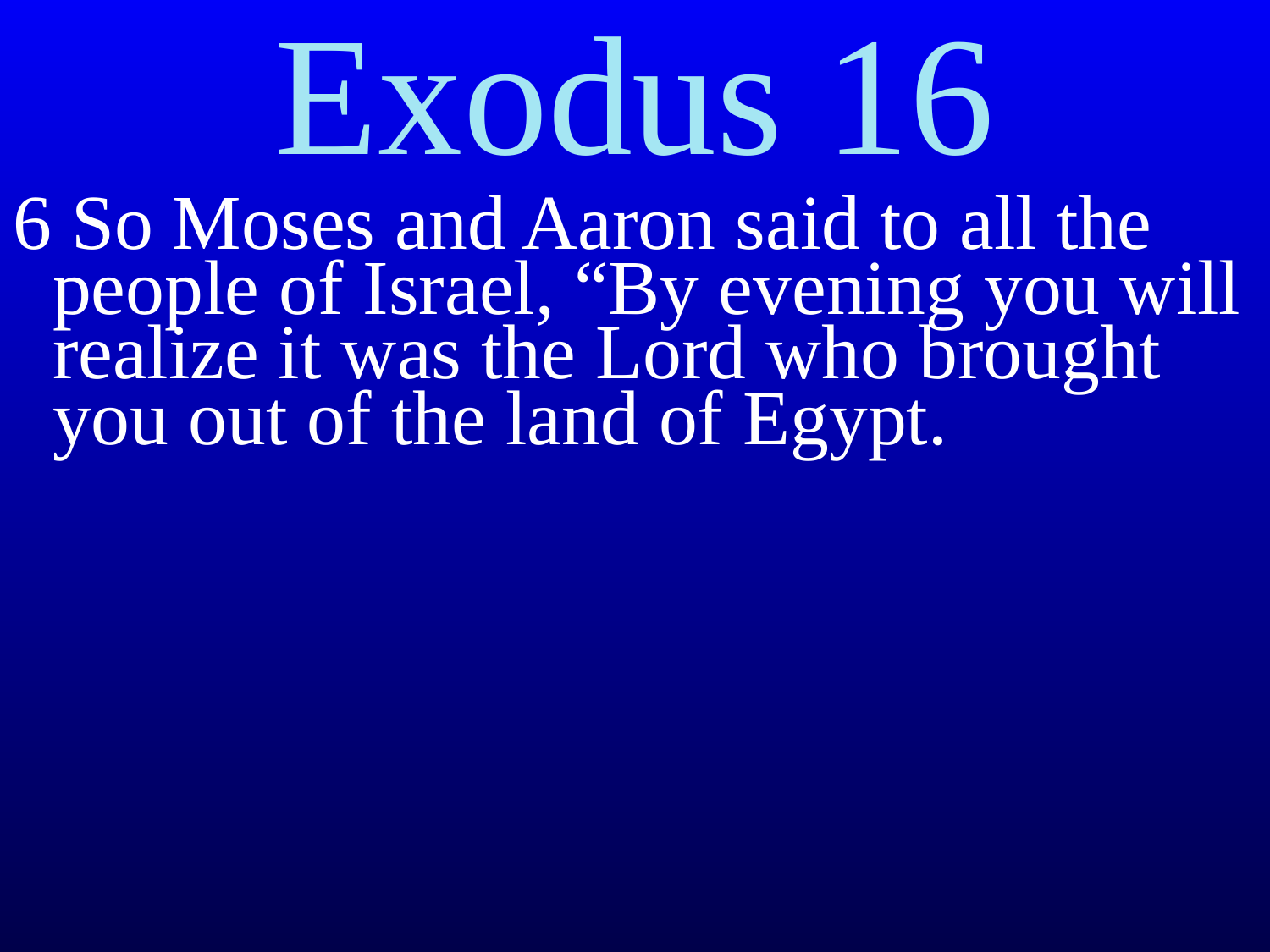

Exodus 16
6 So Moses and Aaron said to all the people of Israel, “By evening you will realize it was the Lord who brought you out of the land of Egypt.